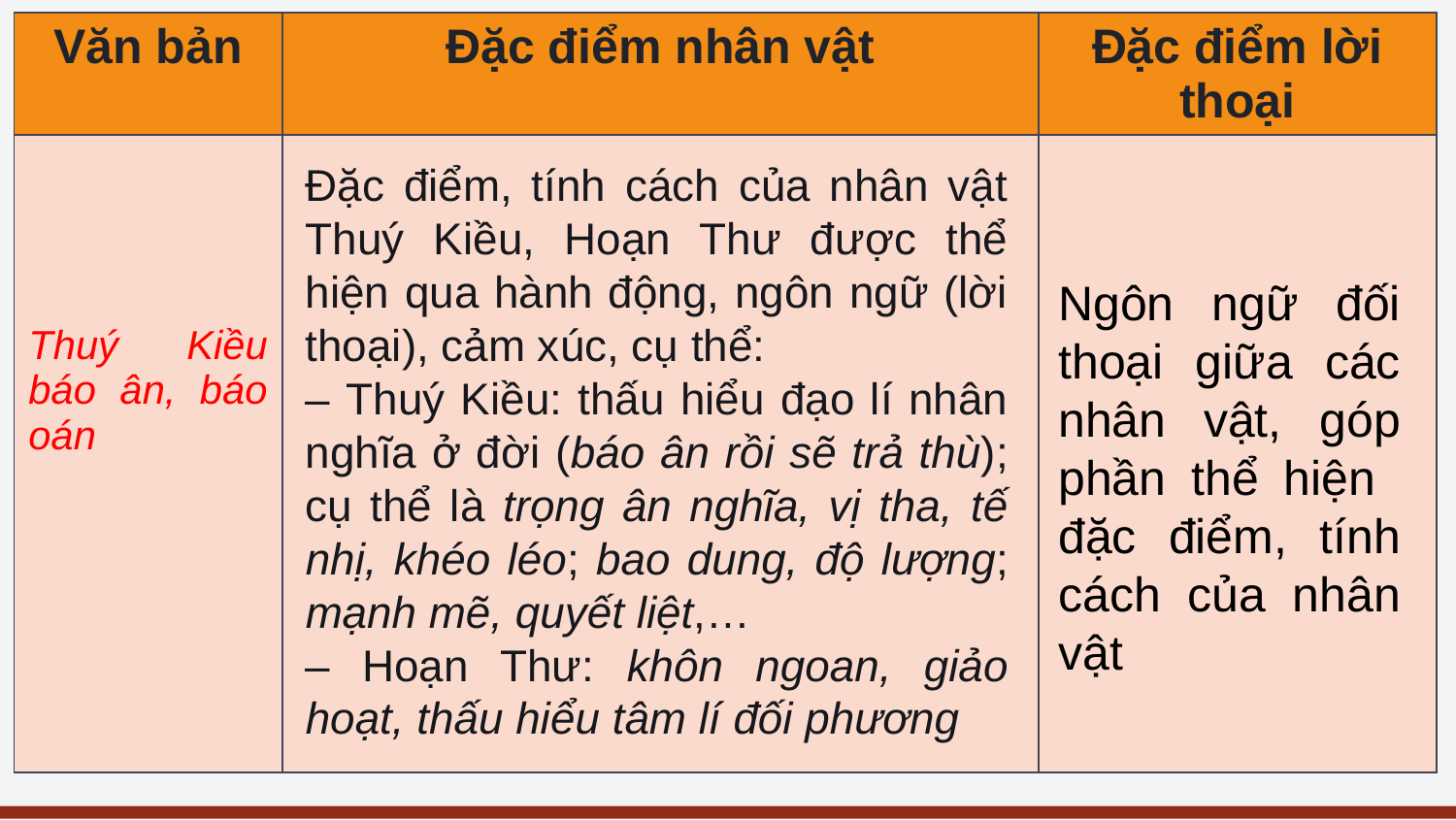

| Văn bản | Đặc điểm nhân vật | Đặc điểm lời thoại |
| --- | --- | --- |
| Thuý Kiều báo ân, báo oán |  |  |
Đặc điểm, tính cách của nhân vật Thuý Kiều, Hoạn Thư được thể hiện qua hành động, ngôn ngữ (lời thoại), cảm xúc, cụ thể:
– Thuý Kiều: thấu hiểu đạo lí nhân nghĩa ở đời (báo ân rồi sẽ trả thù); cụ thể là trọng ân nghĩa, vị tha, tế nhị, khéo léo; bao dung, độ lượng; mạnh mẽ, quyết liệt,…
– Hoạn Thư: khôn ngoan, giảo hoạt, thấu hiểu tâm lí đối phương
Ngôn ngữ đối thoại giữa các nhân vật, góp phần thể hiện  đặc điểm, tính cách của nhân vật